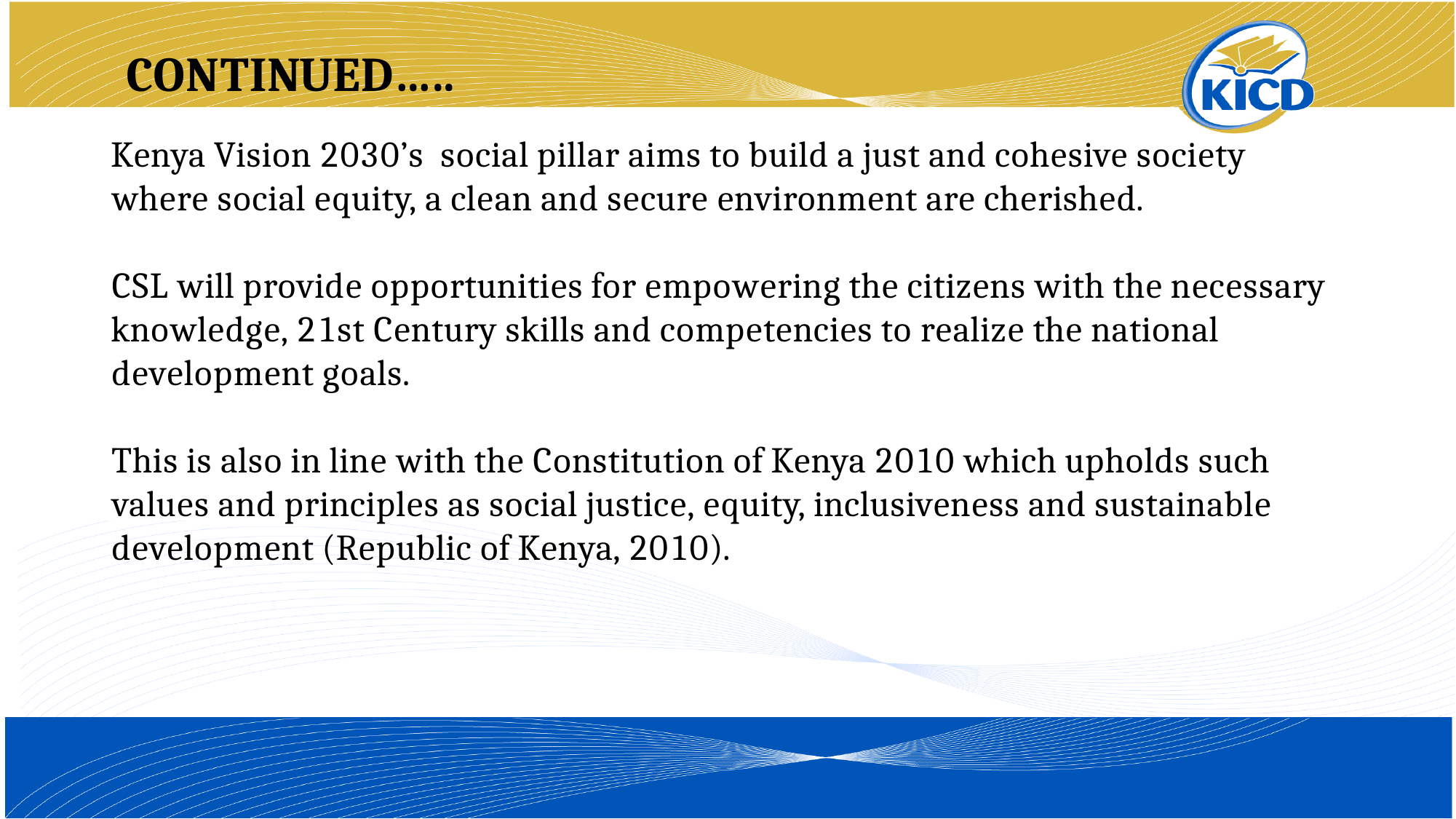

CONTINUED…..
Kenya Vision 2030’s  social pillar aims to build a just and cohesive society where social equity, a clean and secure environment are cherished.

CSL will provide opportunities for empowering the citizens with the necessary knowledge, 21st Century skills and competencies to realize the national development goals.

This is also in line with the Constitution of Kenya 2010 which upholds such values and principles as social justice, equity, inclusiveness and sustainable development (Republic of Kenya, 2010).